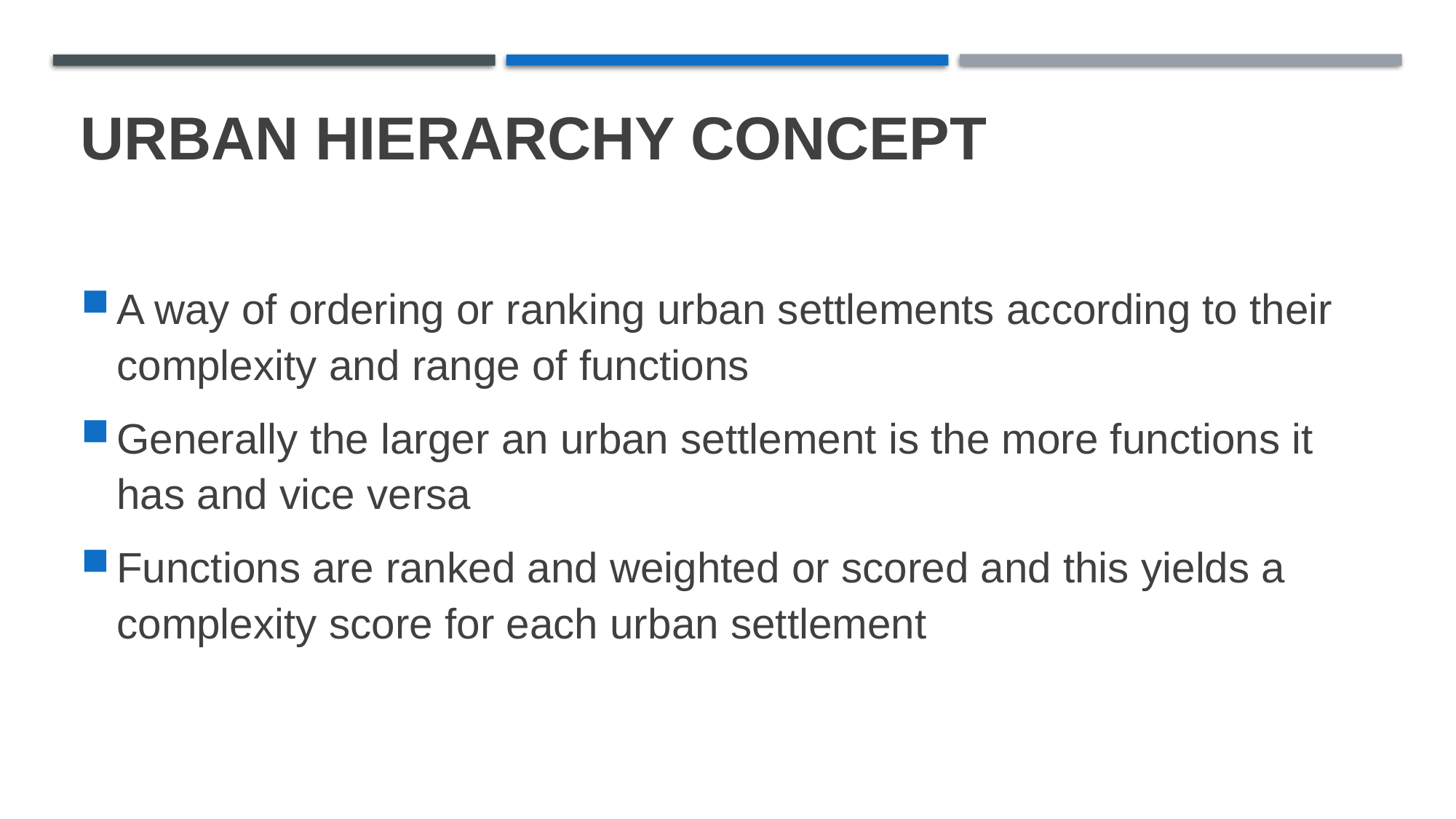

# Urban hierarchy concept
A way of ordering or ranking urban settlements according to their complexity and range of functions
Generally the larger an urban settlement is the more functions it has and vice versa
Functions are ranked and weighted or scored and this yields a complexity score for each urban settlement